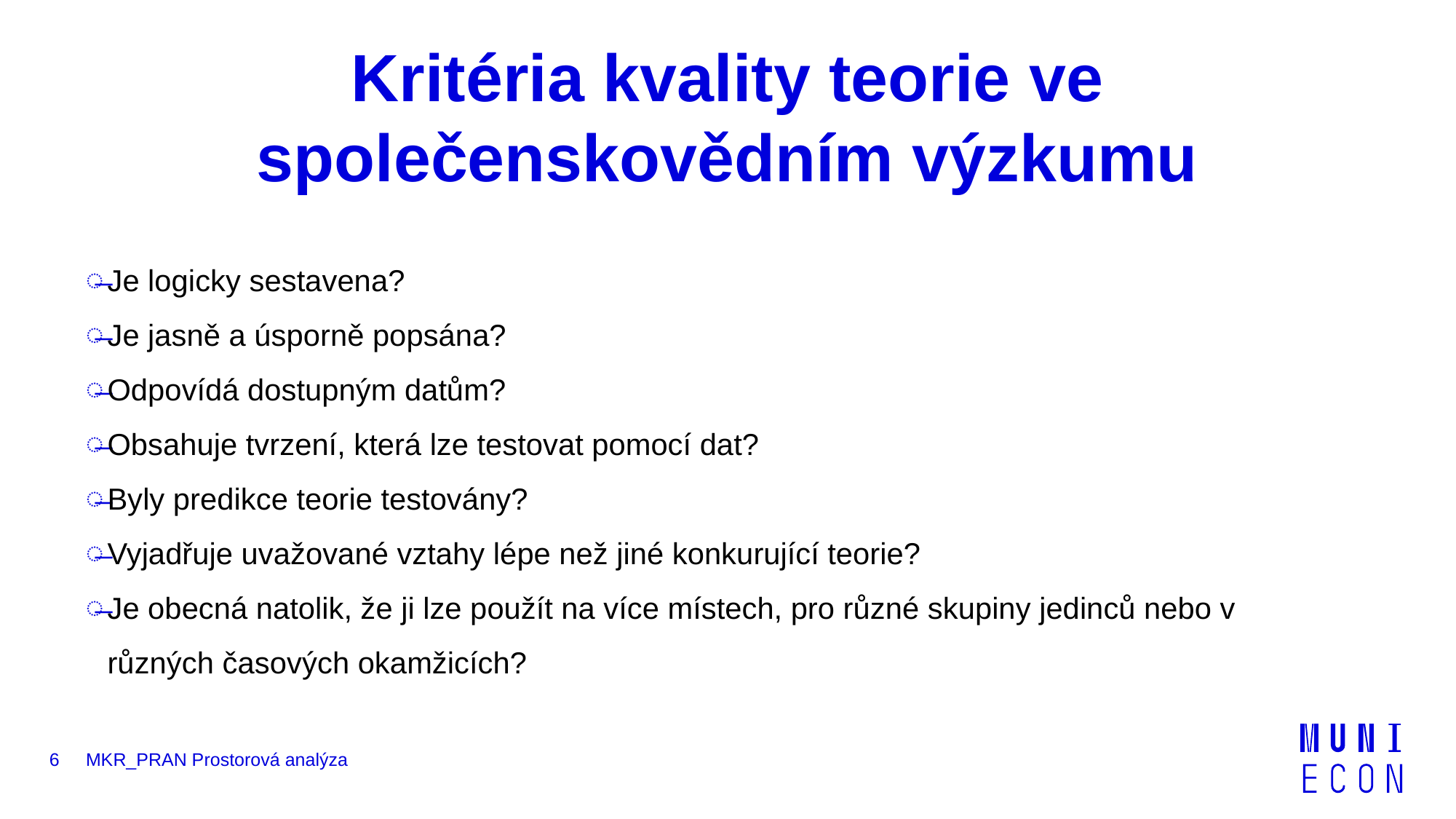

# Kritéria kvality teorie ve společenskovědním výzkumu
Je logicky sestavena?
Je jasně a úsporně popsána?
Odpovídá dostupným datům?
Obsahuje tvrzení, která lze testovat pomocí dat?
Byly predikce teorie testovány?
Vyjadřuje uvažované vztahy lépe než jiné konkurující teorie?
Je obecná natolik, že ji lze použít na více místech, pro různé skupiny jedinců nebo v různých časových okamžicích?

6
MKR_PRAN Prostorová analýza